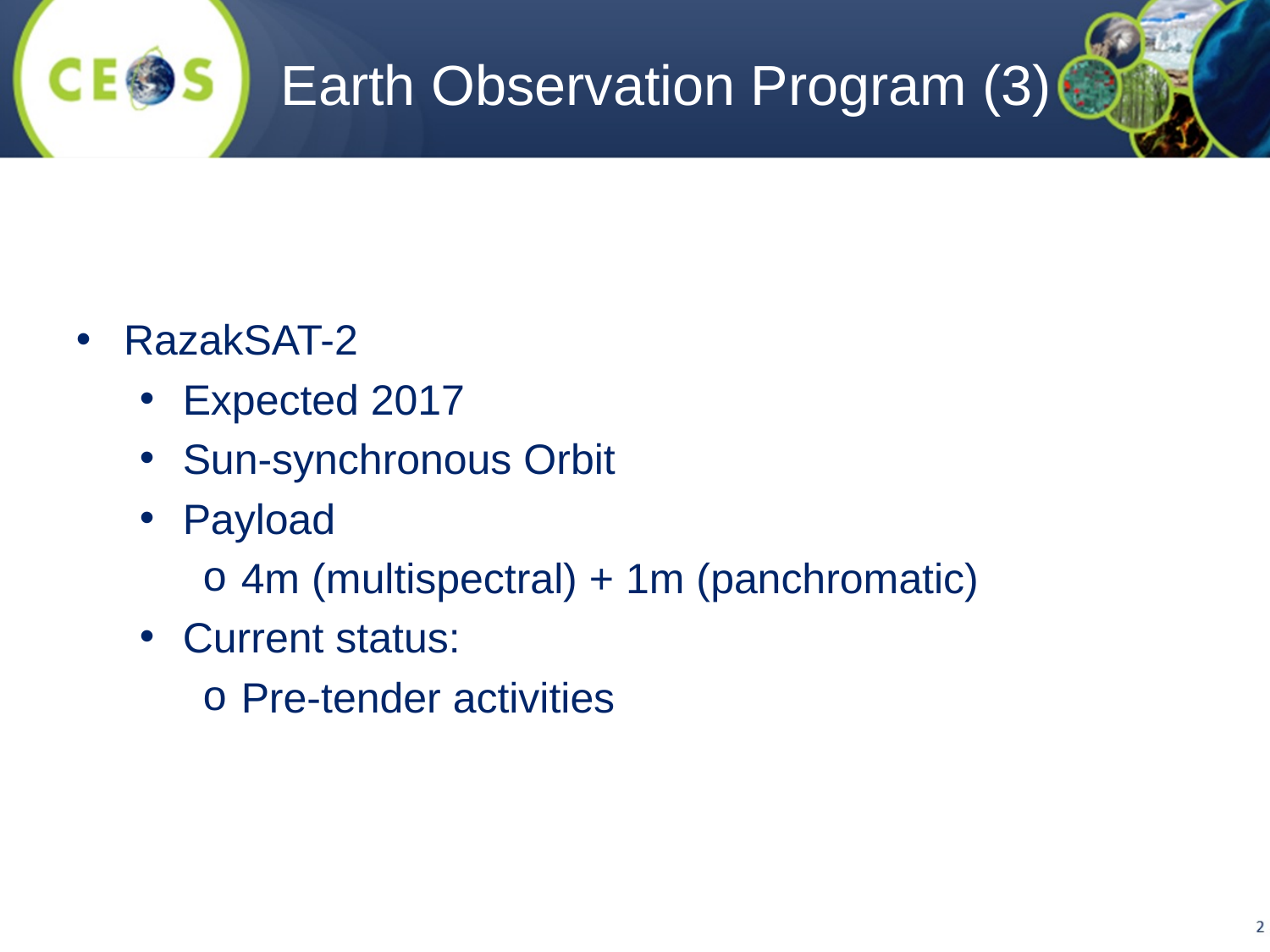

Earth Observation Program (3)
RazakSAT-2
Expected 2017
Sun-synchronous Orbit
Payload
4m (multispectral) + 1m (panchromatic)
Current status:
Pre-tender activities